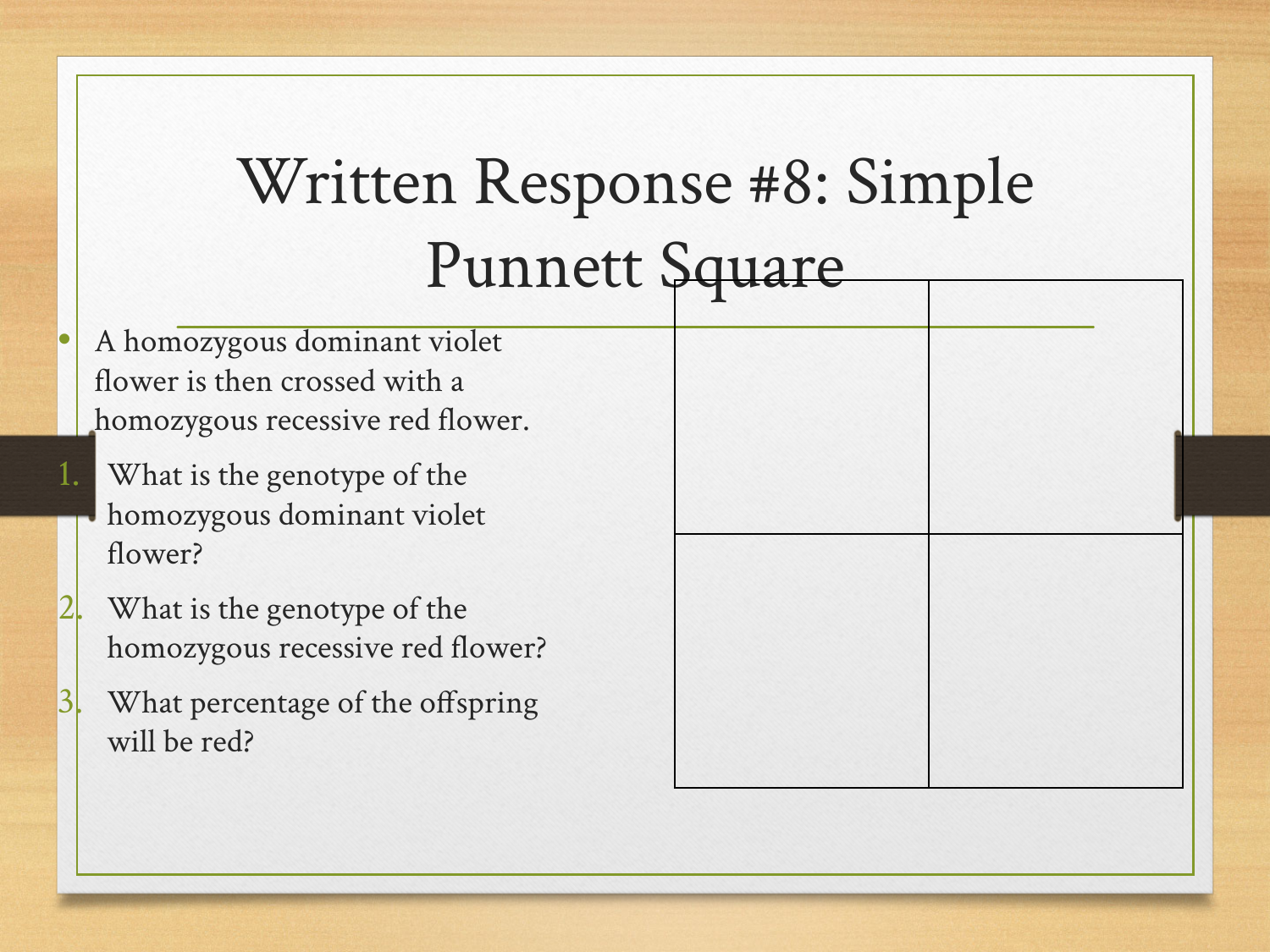

# Written Response #8: Simple Punnett Square
|  |  |
| --- | --- |
|  |  |
A homozygous dominant violet flower is then crossed with a homozygous recessive red flower.
What is the genotype of the homozygous dominant violet flower?
What is the genotype of the homozygous recessive red flower?
What percentage of the offspring will be red?